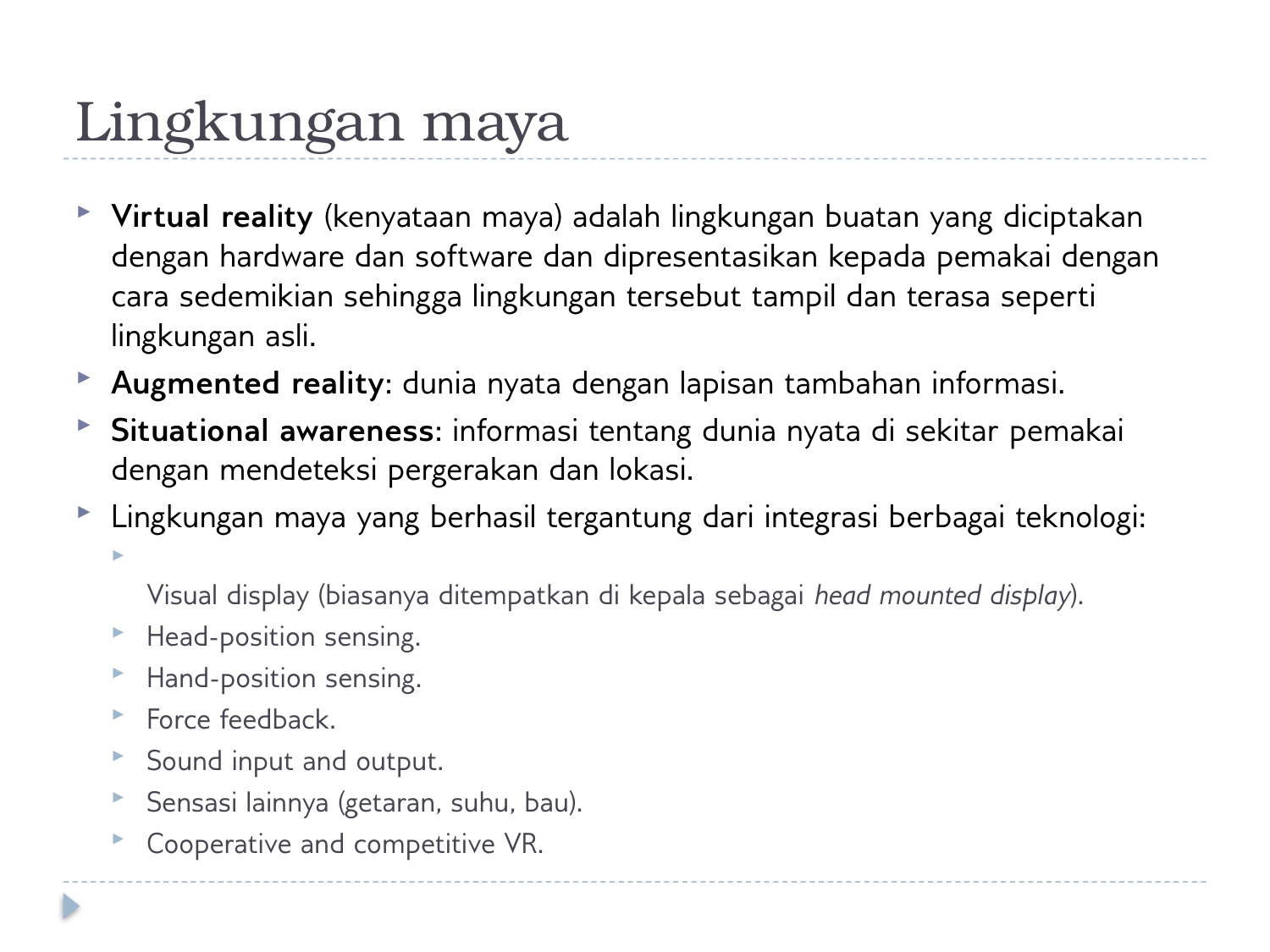

# Lingkungan maya
Virtual reality (kenyataan maya) adalah lingkungan buatan yang diciptakan dengan hardware dan software dan dipresentasikan kepada pemakai dengan cara sedemikian sehingga lingkungan tersebut tampil dan terasa seperti lingkungan asli.
Augmented reality: dunia nyata dengan lapisan tambahan informasi.
Situational awareness: informasi tentang dunia nyata di sekitar pemakai dengan mendeteksi pergerakan dan lokasi.
Lingkungan maya yang berhasil tergantung dari integrasi berbagai teknologi:
Visual display (biasanya ditempatkan di kepala sebagai head mounted display).
Head-position sensing.
Hand-position sensing.
Force feedback.
Sound input and output.
Sensasi lainnya (getaran, suhu, bau).
Cooperative and competitive VR.